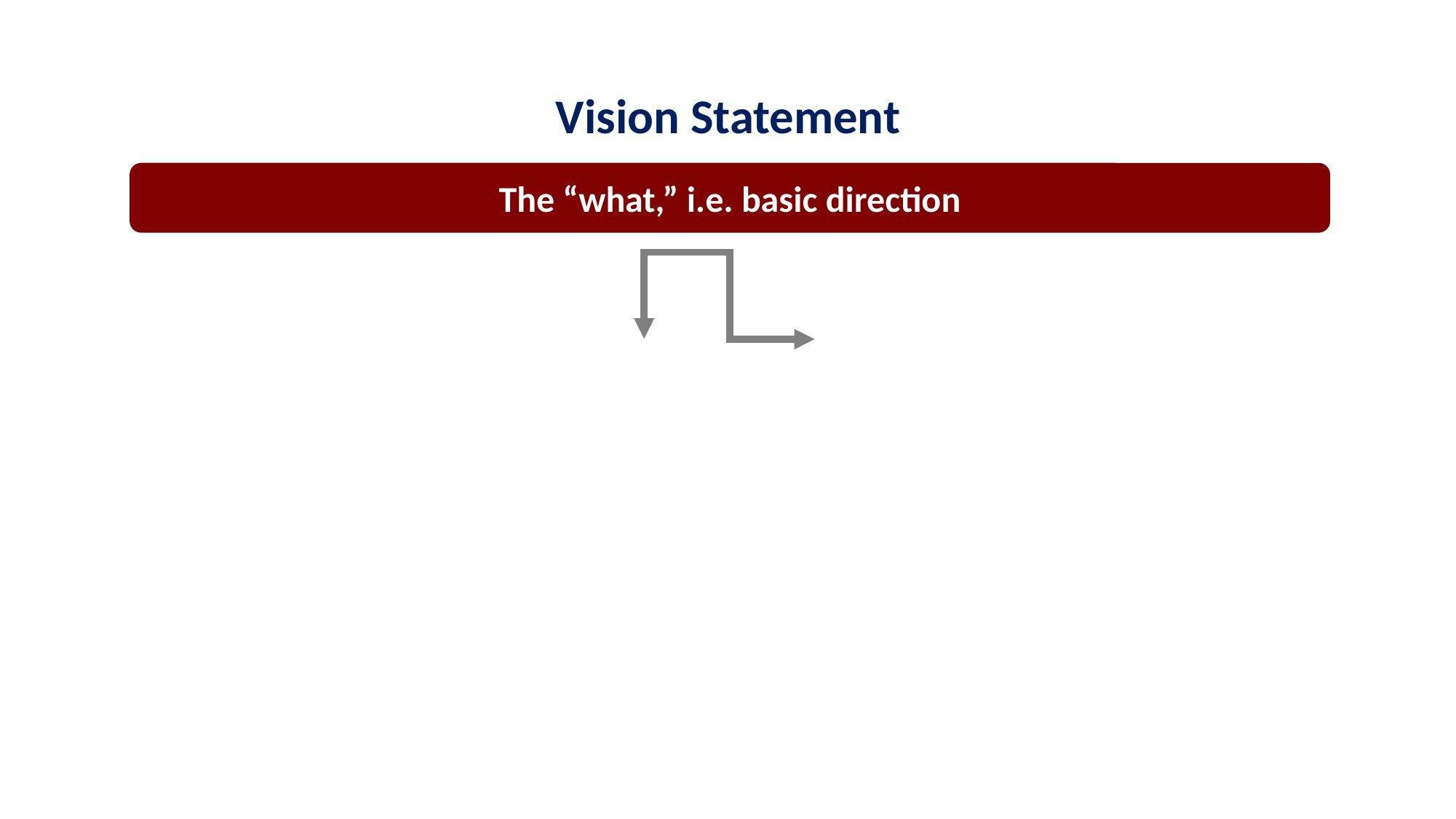

Vision Statement
The “what,” i.e. basic direction